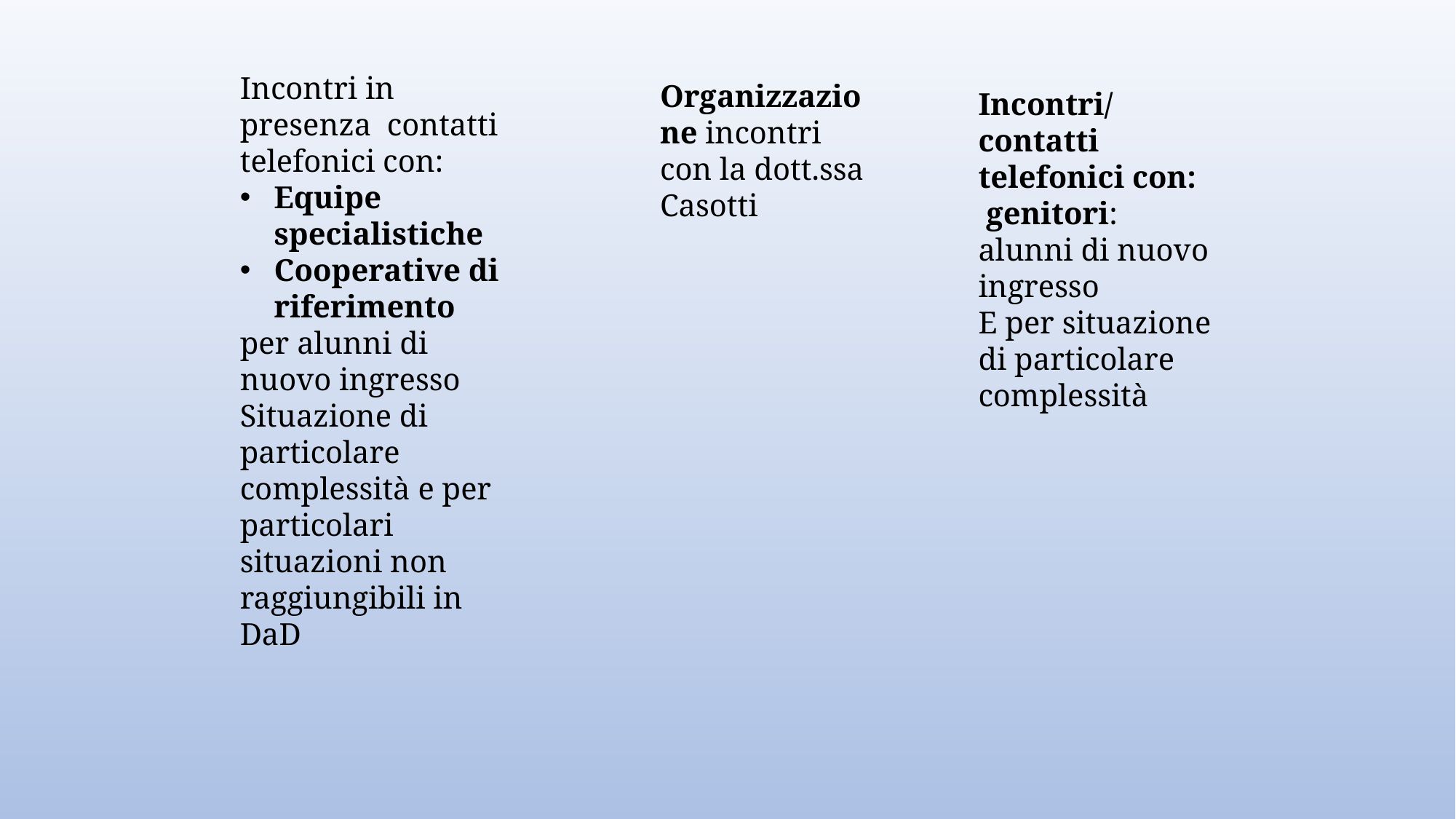

Incontri in presenza  contatti telefonici con:
Equipe specialistiche
Cooperative di riferimento
per alunni di nuovo ingresso
Situazione di particolare complessità e per particolari situazioni non raggiungibili in DaD
Organizzazione incontri con la dott.ssa Casotti

Incontri/ contatti telefonici con:
 genitori:
alunni di nuovo ingresso
E per situazione di particolare complessità